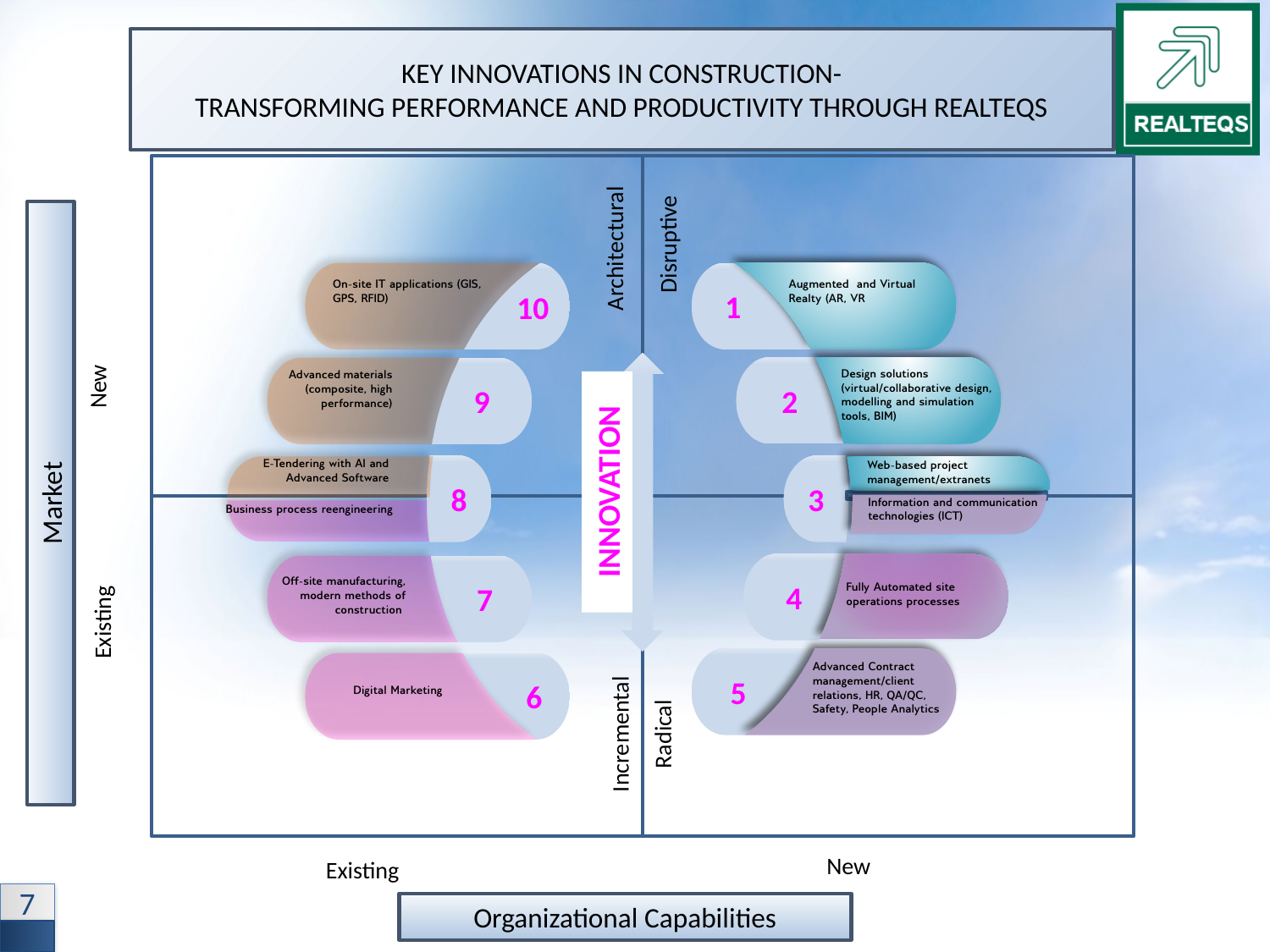

KEY INNOVATIONS IN CONSTRUCTION-
TRANSFORMING PERFORMANCE AND PRODUCTIVITY THROUGH REALTEQS
On-site IT applications (GIS, GPS, RFID)
Augmented  and Virtual Realty (AR, VR
Design solutions (virtual/collaborative design, modelling and simulation tools, BIM)
Advanced materials (composite, high performance)
E-Tendering with AI and Advanced Software
Web-based project management/extranets
Information and communication technologies (ICT)
Business process reengineering
Off-site manufacturing, modern methods of construction
Fully Automated site operations processes
Advanced Contract management/client relations, HR, QA/QC, Safety, People Analytics
Digital Marketing
Organizational Capabilities

Disruptive
Architectural

    1
      10

2

9
New
8
3

INNOVATION
Market

4

 7
Existing

     5

     6
Incremental
Radical
New
Existing
7